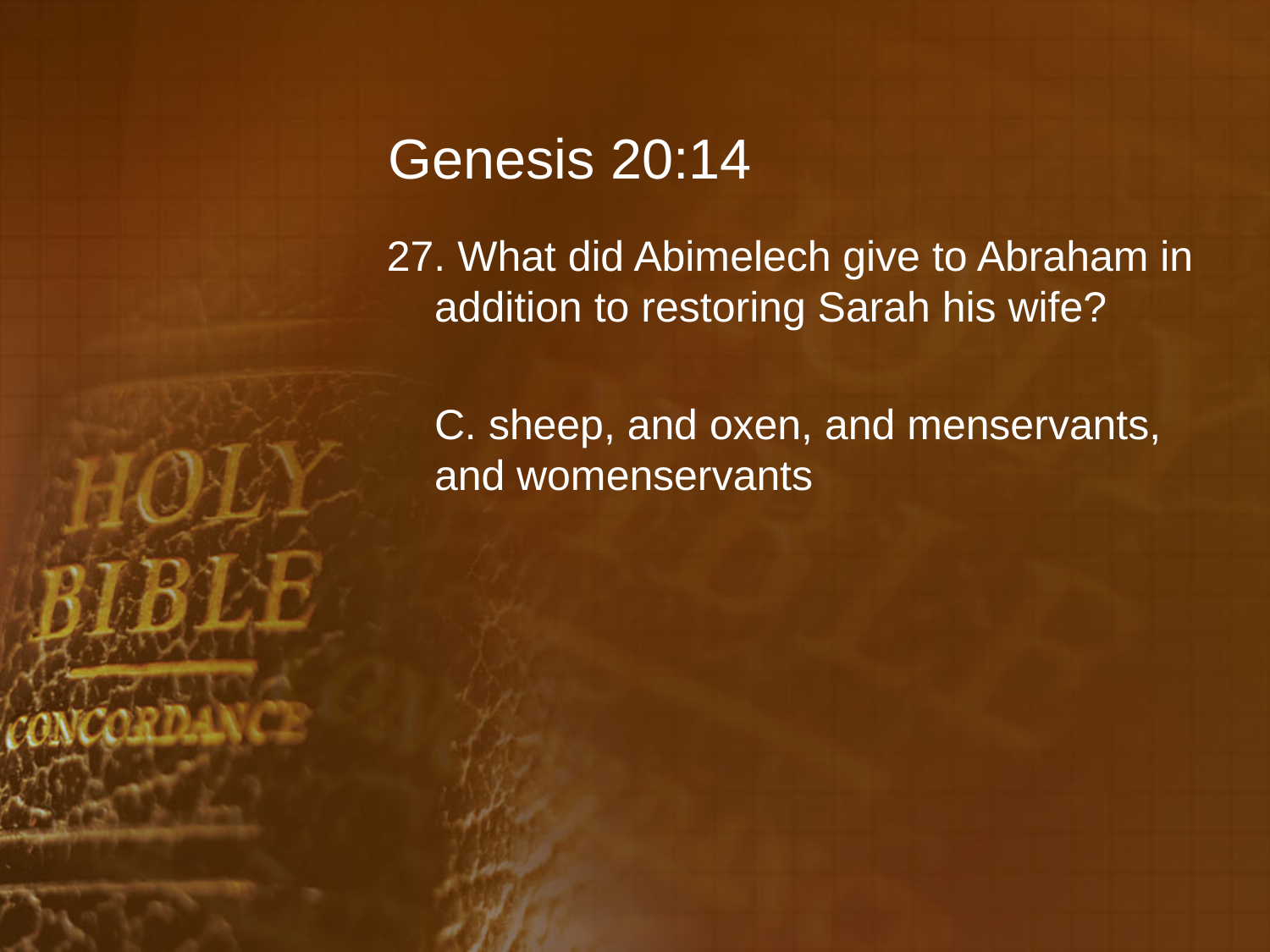

# Genesis 20:14
27. What did Abimelech give to Abraham in addition to restoring Sarah his wife?

	C. sheep, and oxen, and menservants, and womenservants